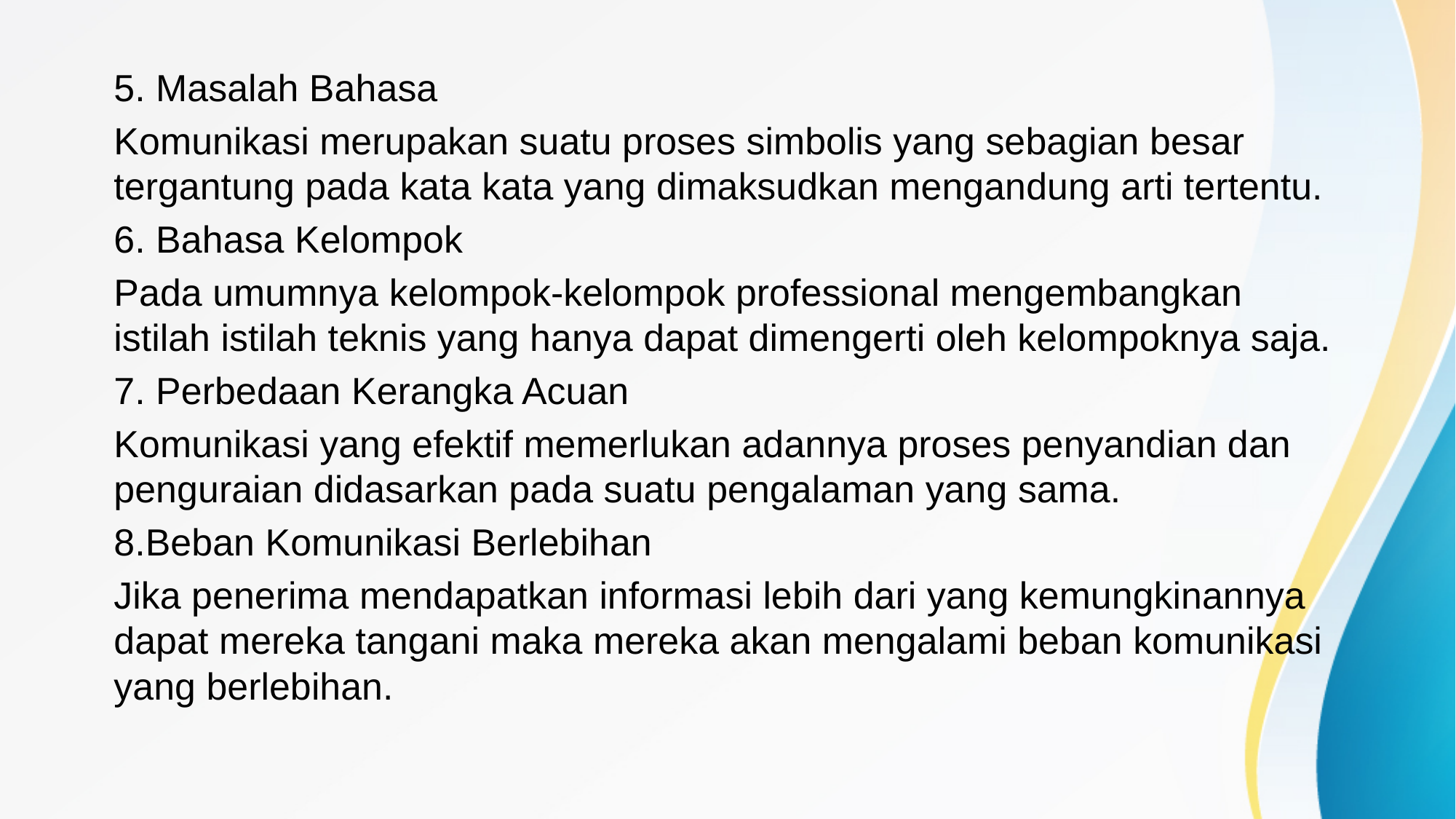

5. Masalah Bahasa
Komunikasi merupakan suatu proses simbolis yang sebagian besar tergantung pada kata kata yang dimaksudkan mengandung arti tertentu.
6. Bahasa Kelompok
Pada umumnya kelompok-kelompok professional mengembangkan istilah istilah teknis yang hanya dapat dimengerti oleh kelompoknya saja.
7. Perbedaan Kerangka Acuan
Komunikasi yang efektif memerlukan adannya proses penyandian dan penguraian didasarkan pada suatu pengalaman yang sama.
8.Beban Komunikasi Berlebihan
Jika penerima mendapatkan informasi lebih dari yang kemungkinannya dapat mereka tangani maka mereka akan mengalami beban komunikasi yang berlebihan.